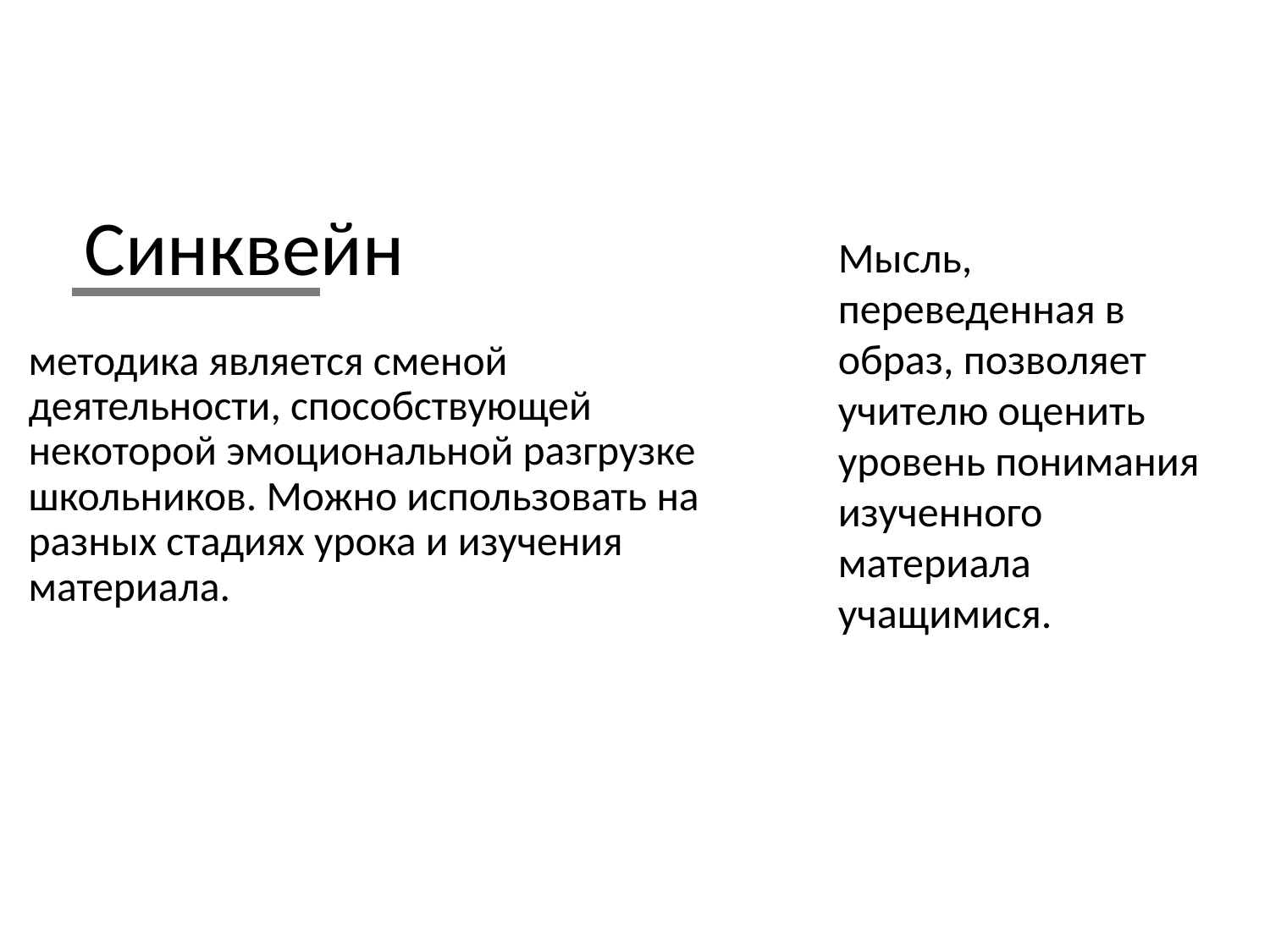

# Синквейн
Мысль, переведенная в образ, позволяет учителю оценить уровень понимания изученного материала учащимися.

методика является сменой деятельности, способствующей некоторой эмоциональной разгрузке школьников. Можно использовать на разных стадиях урока и изучения материала.